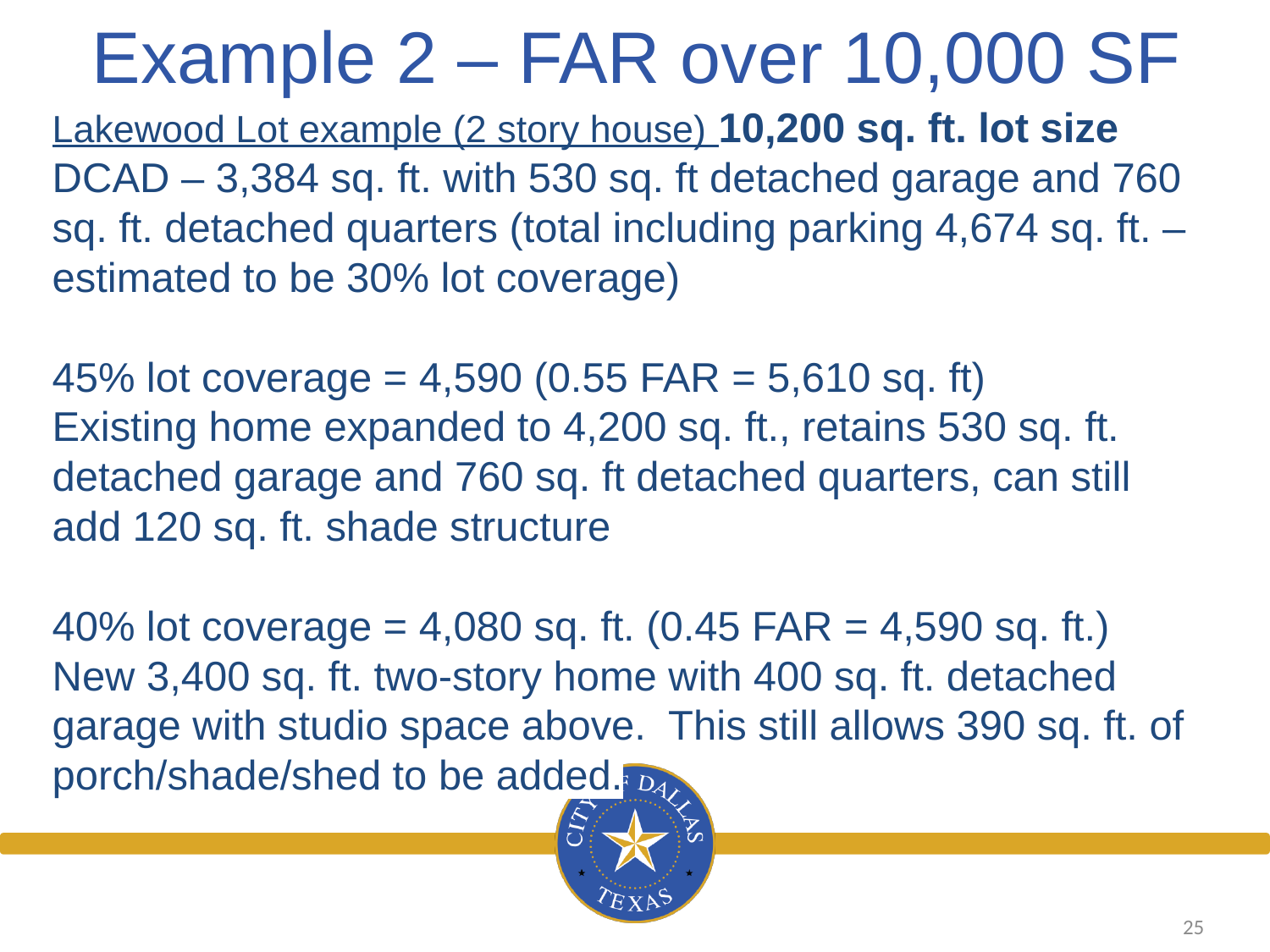

Example 2 – FAR over 10,000 SF
Lakewood Lot example (2 story house) 10,200 sq. ft. lot size
DCAD – 3,384 sq. ft. with 530 sq. ft detached garage and 760 sq. ft. detached quarters (total including parking 4,674 sq. ft. – estimated to be 30% lot coverage)

45% lot coverage = 4,590 (0.55 FAR = 5,610 sq. ft)
Existing home expanded to 4,200 sq. ft., retains 530 sq. ft. detached garage and 760 sq. ft detached quarters, can still add 120 sq. ft. shade structure

40% lot coverage = 4,080 sq. ft. (0.45 FAR = 4,590 sq. ft.)
New 3,400 sq. ft. two-story home with 400 sq. ft. detached garage with studio space above.  This still allows 390 sq. ft. of porch/shade/shed to be added.

25